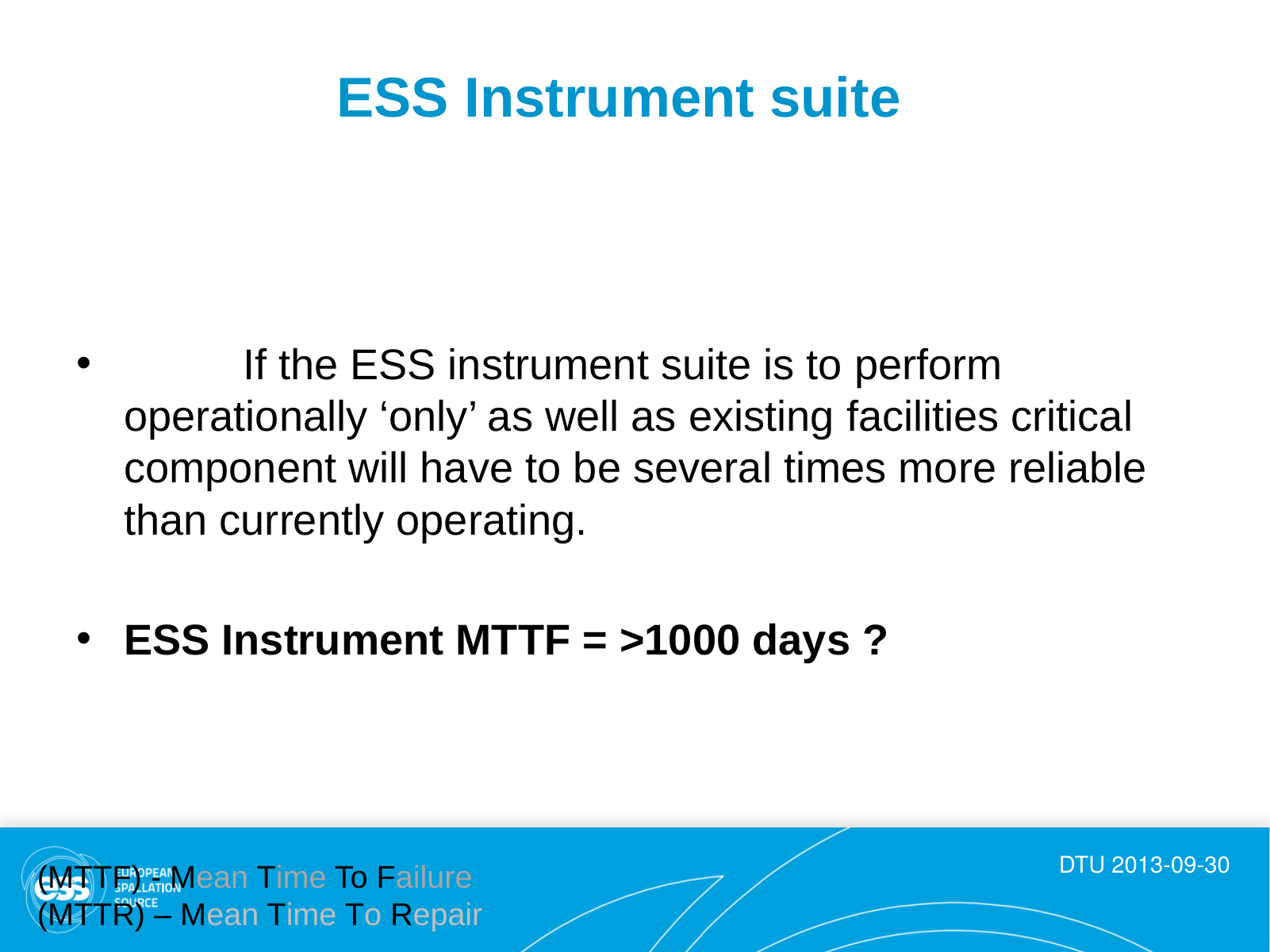

# ESS Instrument suite
	If the ESS instrument suite is to perform operationally ‘only’ as well as existing facilities critical component will have to be several times more reliable than currently operating.

ESS Instrument MTTF = >1000 days ?

(MTTF) - Mean Time To Failure
(MTTR) – Mean Time To Repair